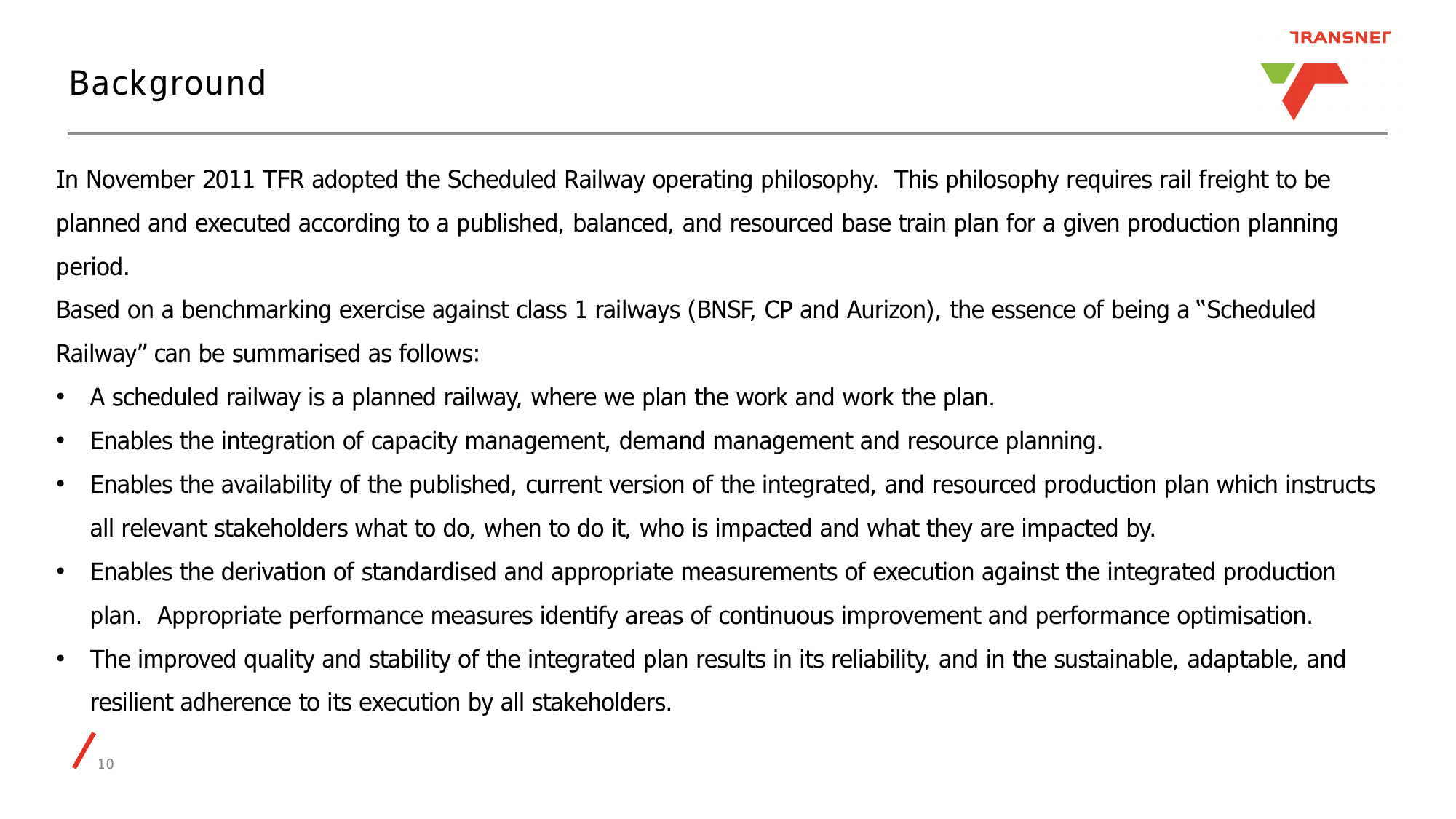

# Background
In November 2011 TFR adopted the Scheduled Railway operating philosophy.  This philosophy requires rail freight to be planned and executed according to a published, balanced, and resourced base train plan for a given production planning period.
Based on a benchmarking exercise against class 1 railways (BNSF, CP and Aurizon), the essence of being a “Scheduled Railway” can be summarised as follows:
A scheduled railway is a planned railway, where we plan the work and work the plan.
Enables the integration of capacity management, demand management and resource planning.
Enables the availability of the published, current version of the integrated, and resourced production plan which instructs all relevant stakeholders what to do, when to do it, who is impacted and what they are impacted by.
Enables the derivation of standardised and appropriate measurements of execution against the integrated production plan.  Appropriate performance measures identify areas of continuous improvement and performance optimisation.
The improved quality and stability of the integrated plan results in its reliability, and in the sustainable, adaptable, and resilient adherence to its execution by all stakeholders.